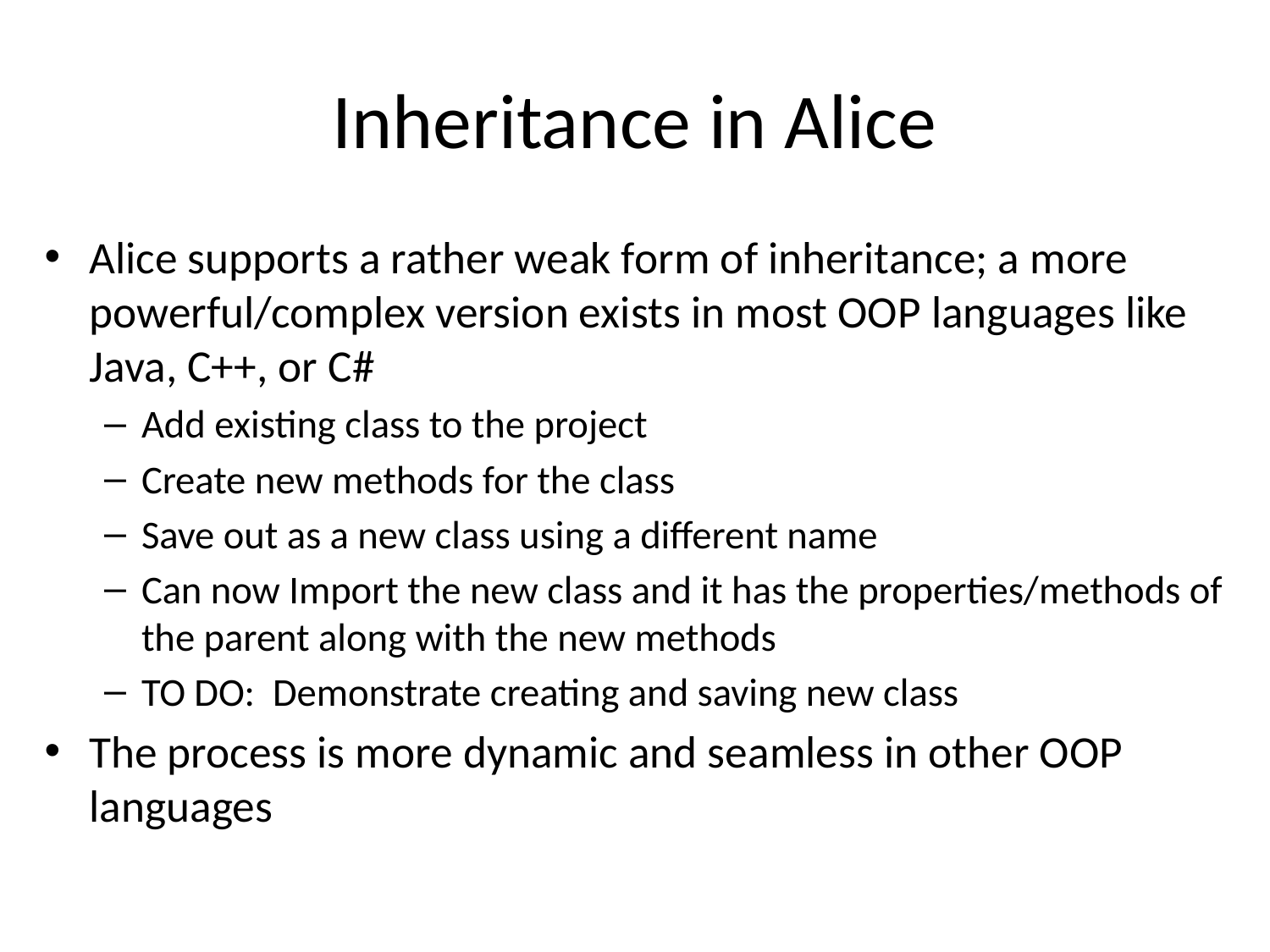

# Inheritance in Alice
Alice supports a rather weak form of inheritance; a more powerful/complex version exists in most OOP languages like Java, C++, or C#
Add existing class to the project
Create new methods for the class
Save out as a new class using a different name
Can now Import the new class and it has the properties/methods of the parent along with the new methods
TO DO:  Demonstrate creating and saving new class
The process is more dynamic and seamless in other OOP languages